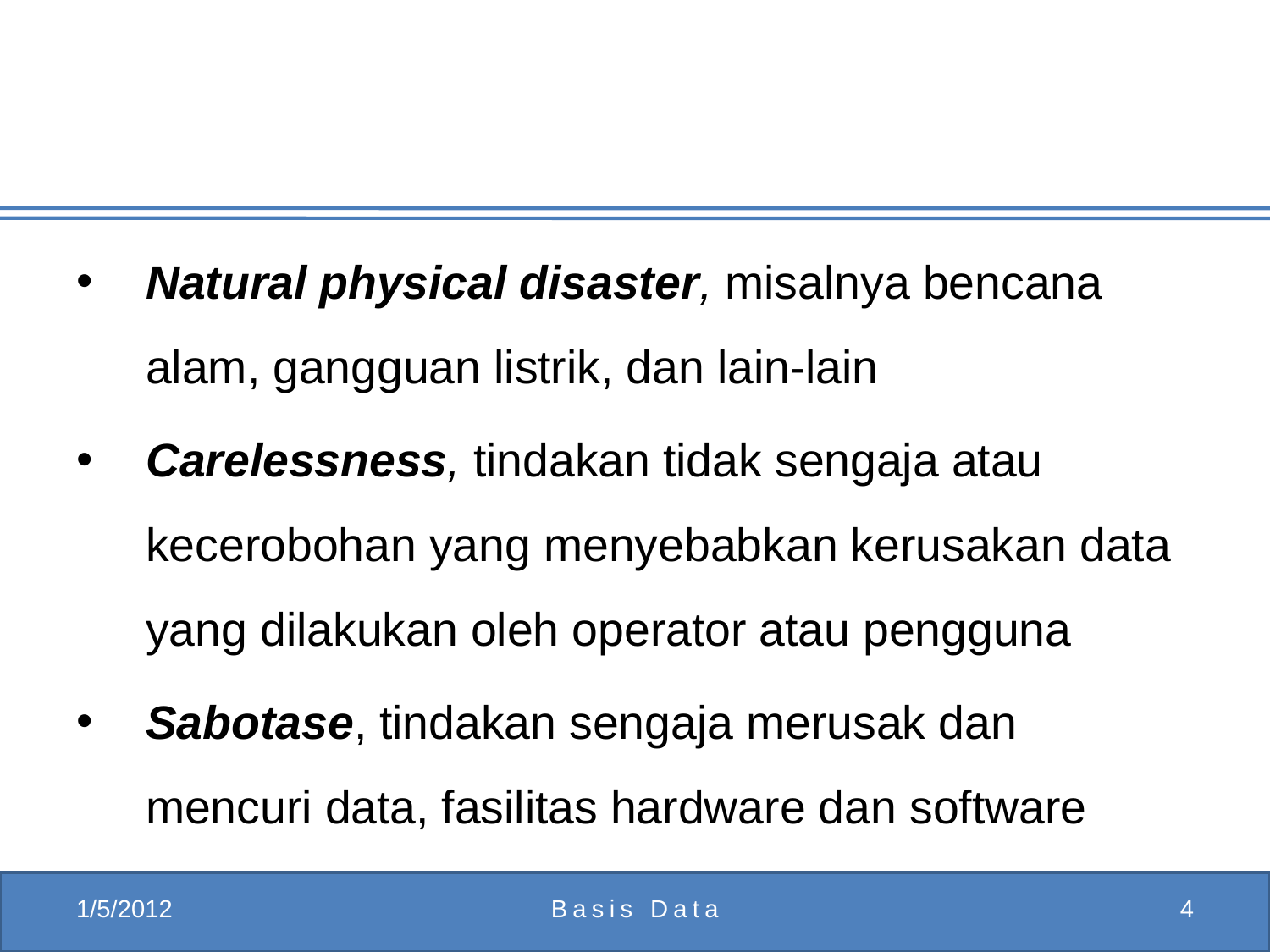

#
Natural physical disaster, misalnya bencana alam, gangguan listrik, dan lain-lain
Carelessness, tindakan tidak sengaja atau kecerobohan yang menyebabkan kerusakan data yang dilakukan oleh operator atau pengguna
Sabotase, tindakan sengaja merusak dan mencuri data, fasilitas hardware dan software
1/5/2012
Basis Data
4